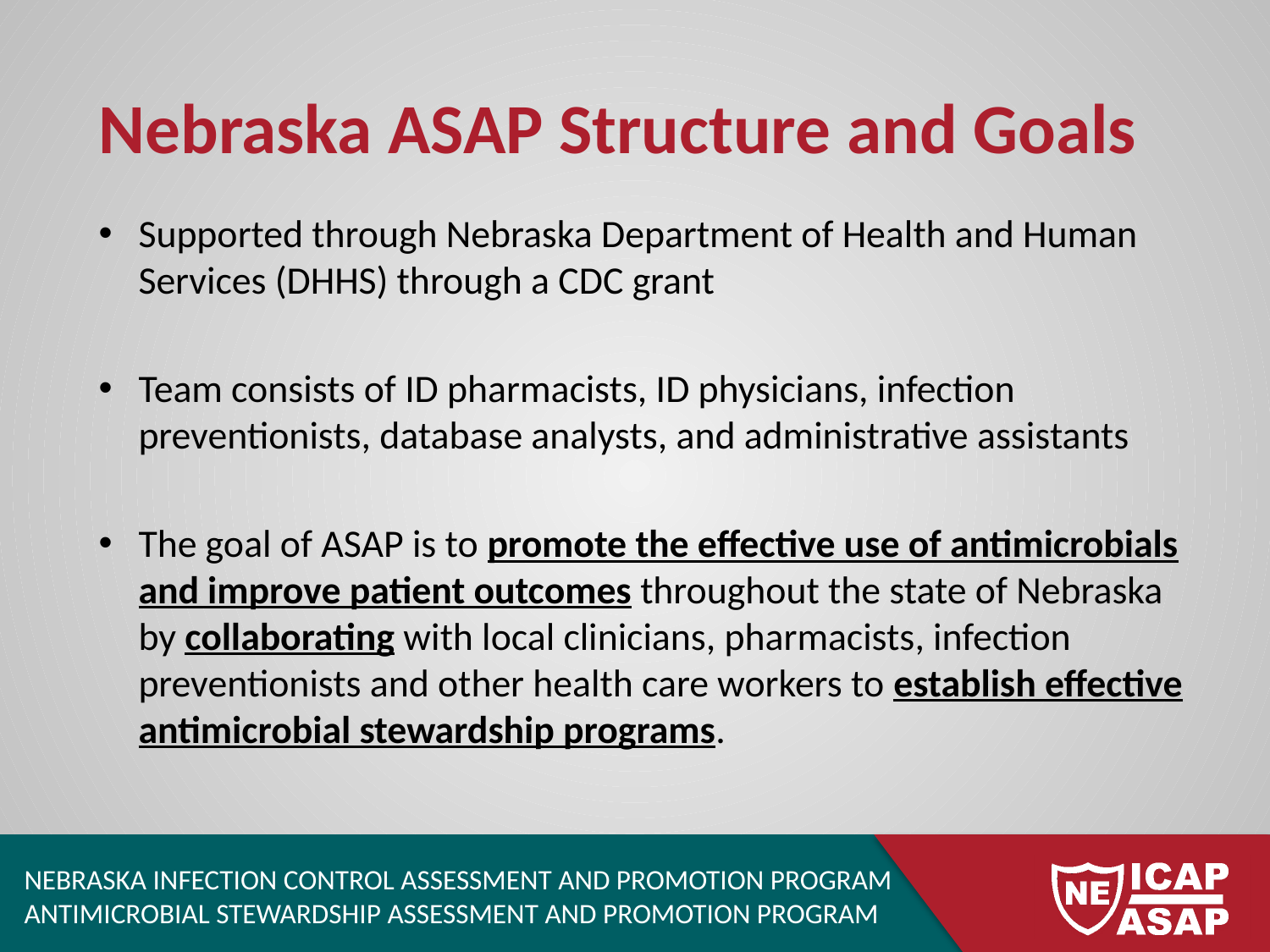

# Nebraska ASAP Structure and Goals
Supported through Nebraska Department of Health and Human Services (DHHS) through a CDC grant

Team consists of ID pharmacists, ID physicians, infection preventionists, database analysts, and administrative assistants

The goal of ASAP is to promote the effective use of antimicrobials and improve patient outcomes throughout the state of Nebraska by collaborating with local clinicians, pharmacists, infection preventionists and other health care workers to establish effective antimicrobial stewardship programs.